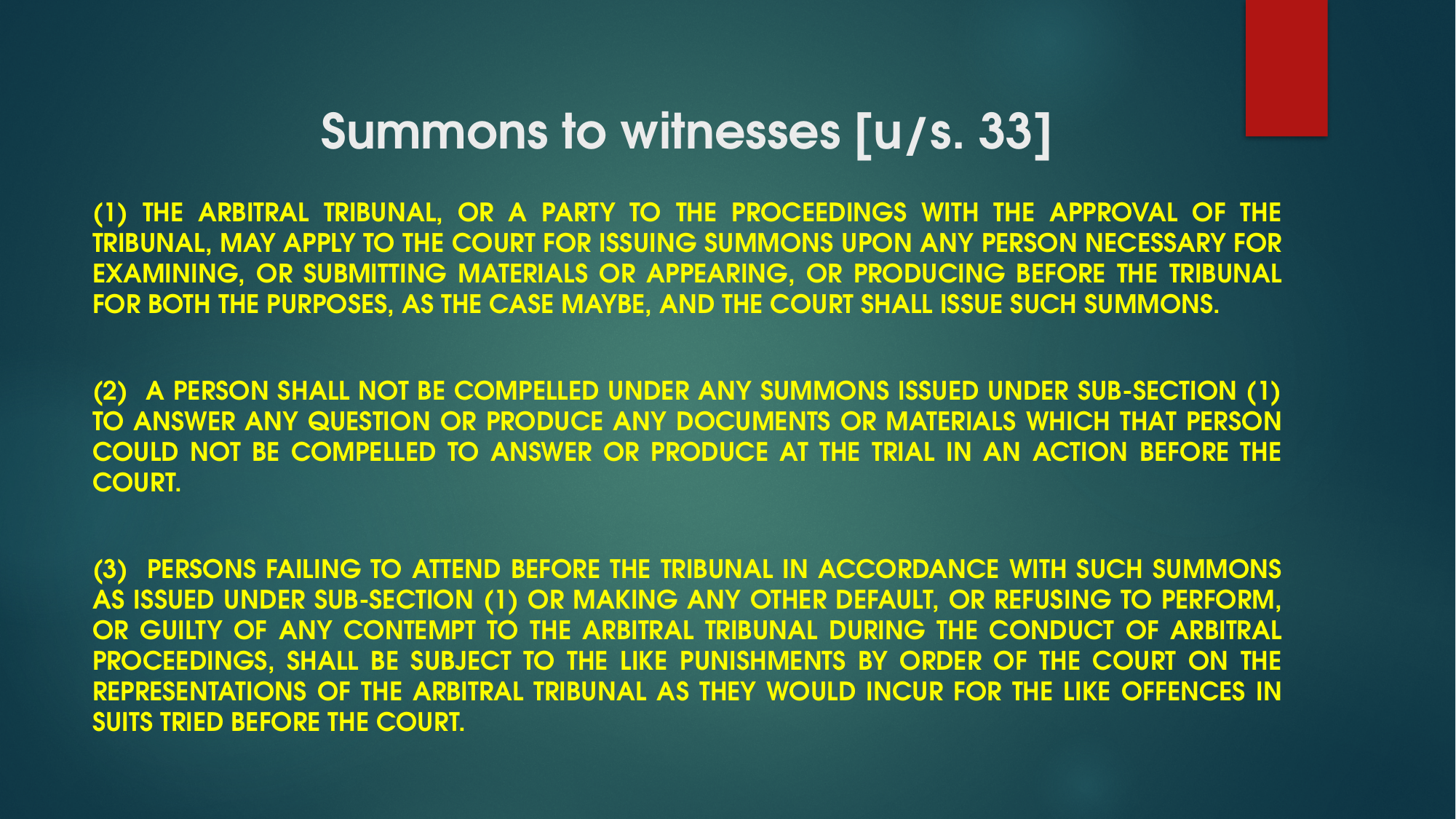

# Summons to witnesses [u/s. 33]
(1) The arbitral tribunal, or a party to the proceedings with the approval of the tribunal, may apply to the Court for issuing summons upon any person necessary for examining, or submitting materials or appearing, or producing before the tribunal for both the purposes, as the case maybe, and the Court shall issue such summons.

(2)  A person shall not be compelled under any summons issued under sub-section (1) to answer any question or produce any documents or materials which that person could not be compelled to answer or produce at the trial in an action before the Court.

(3)  Persons failing to attend before the tribunal in accordance with such summons as issued under sub-section (1) or making any other default, or refusing to perform, or guilty of any contempt to the arbitral tribunal during the conduct of arbitral proceedings, shall be subject to the like punishments by order of the Court on the representations of the arbitral tribunal as they would incur for the like offences in suits tried before the Court.